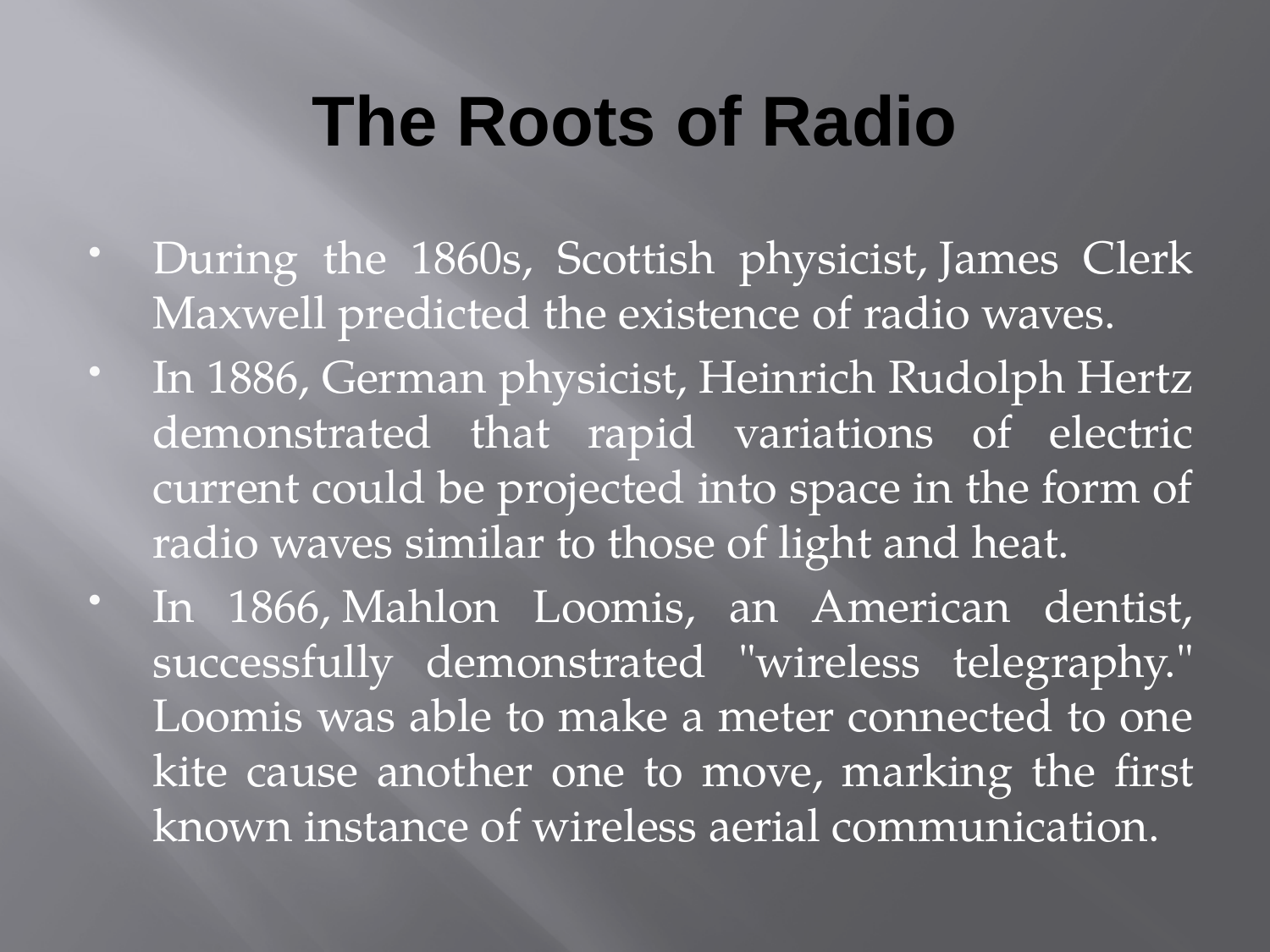

# The Roots of Radio
During the 1860s, Scottish physicist, James Clerk Maxwell predicted the existence of radio waves.
In 1886, German physicist, Heinrich Rudolph Hertz demonstrated that rapid variations of electric current could be projected into space in the form of radio waves similar to those of light and heat.
In 1866, Mahlon Loomis, an American dentist, successfully demonstrated "wireless telegraphy." Loomis was able to make a meter connected to one kite cause another one to move, marking the first known instance of wireless aerial communication.